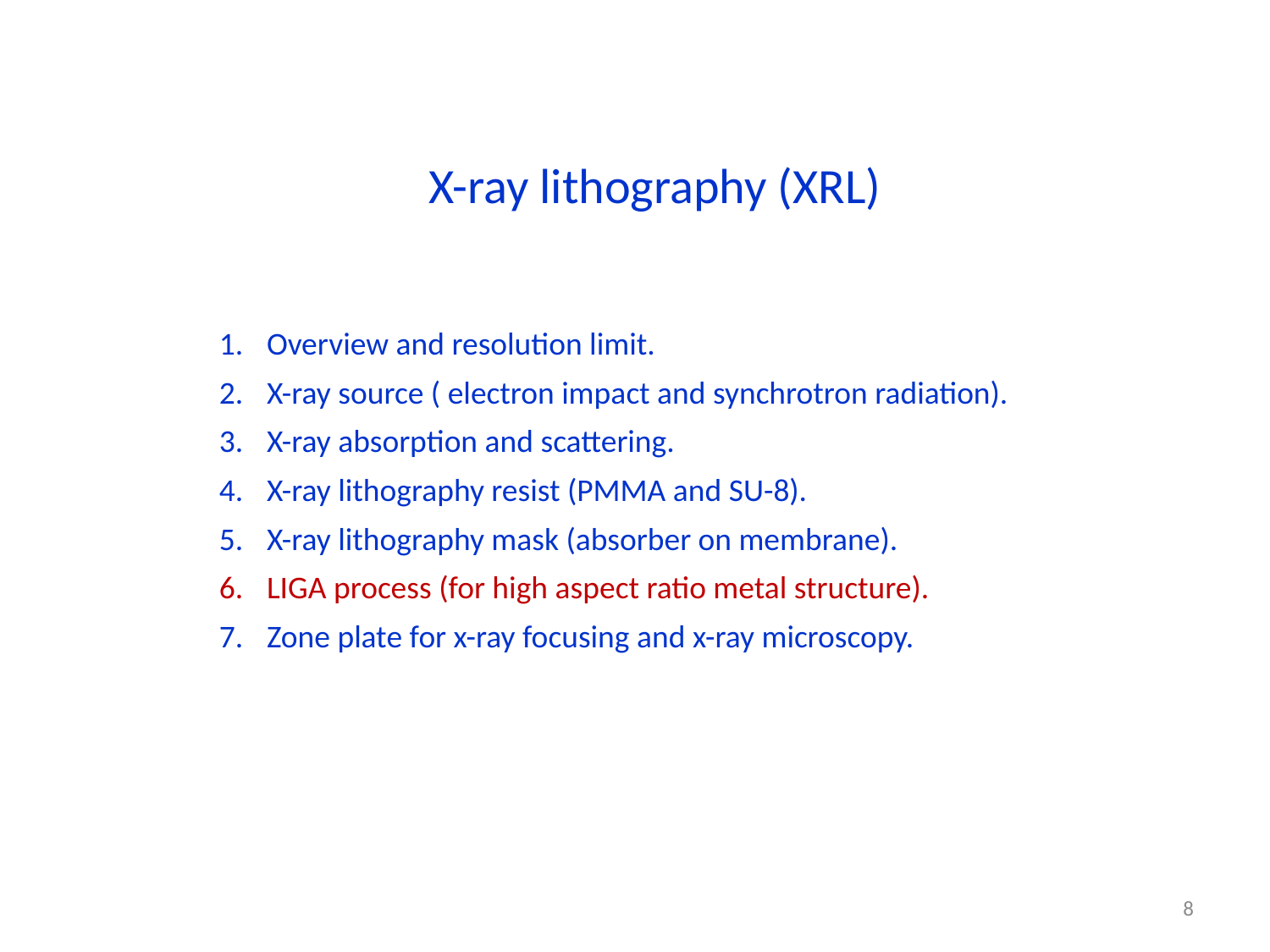

X-ray lithography (XRL)
Overview and resolution limit.
X-ray source ( electron impact and synchrotron radiation).
X-ray absorption and scattering.
X-ray lithography resist (PMMA and SU-8).
X-ray lithography mask (absorber on membrane).
LIGA process (for high aspect ratio metal structure).
Zone plate for x-ray focusing and x-ray microscopy.
8